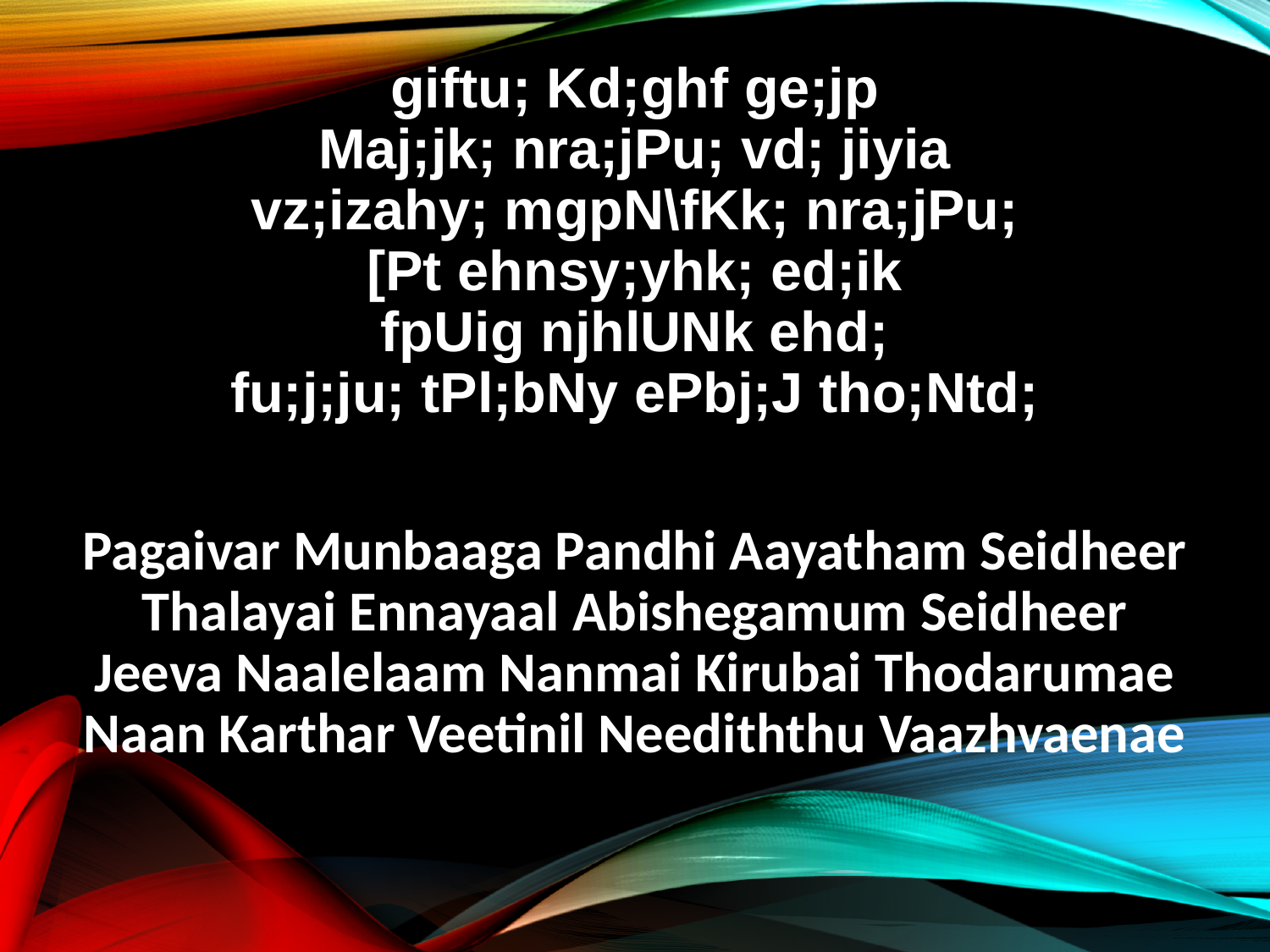

giftu; Kd;ghf ge;jp
Maj;jk; nra;jPu; vd; jiyia
vz;izahy; mgpN\fKk; nra;jPu;
[Pt ehnsy;yhk; ed;ik
fpUig njhlUNk ehd;
fu;j;ju; tPl;bNy ePbj;J tho;Ntd;

Pagaivar Munbaaga Pandhi Aayatham Seidheer
Thalayai Ennayaal Abishegamum Seidheer
Jeeva Naalelaam Nanmai Kirubai Thodarumae
Naan Karthar Veetinil Neediththu Vaazhvaenae